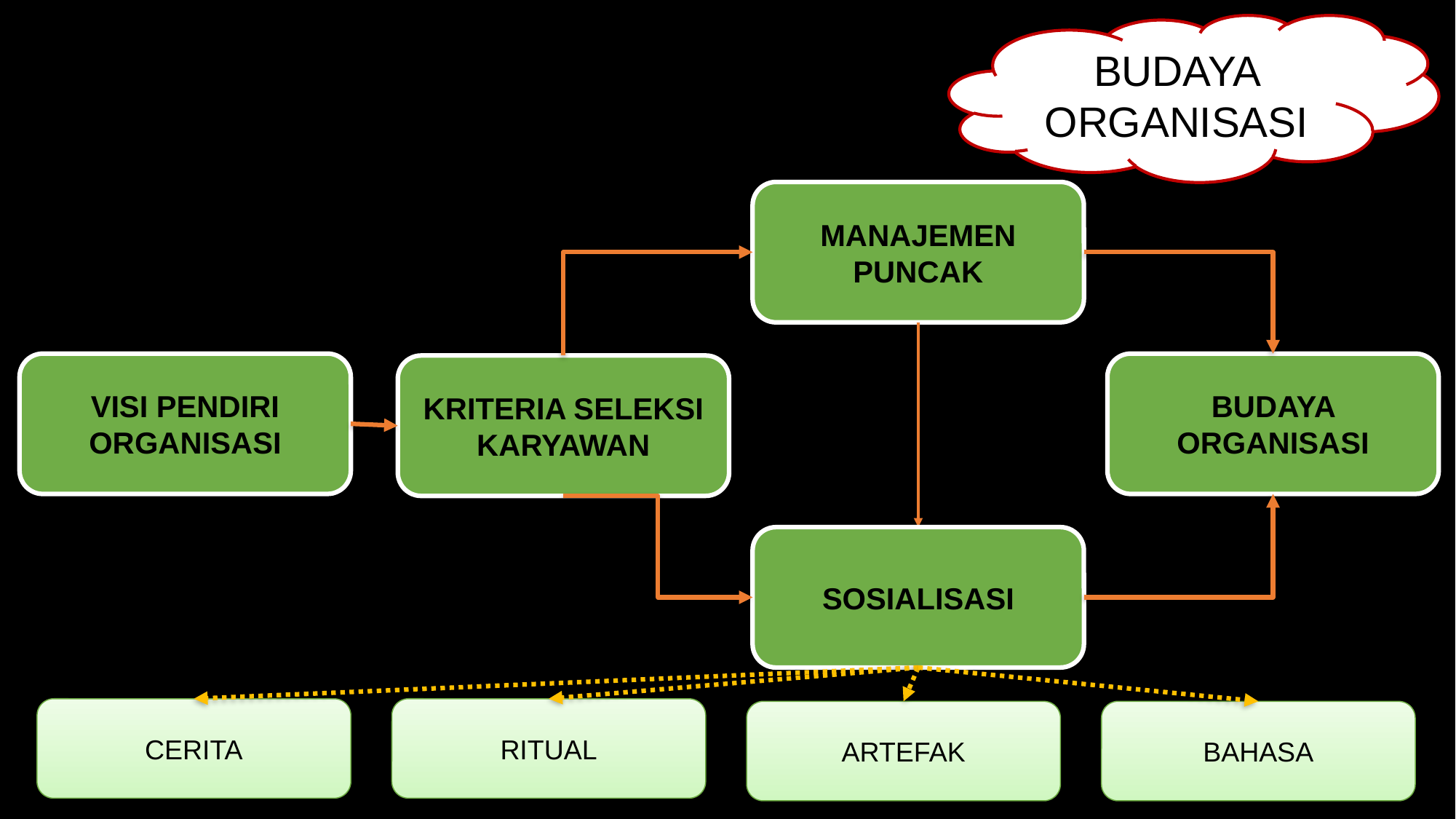

BUDAYA ORGANISASI
MANAJEMEN PUNCAK
BUDAYA ORGANISASI
SOSIALISASI
VISI PENDIRI ORGANISASI
KRITERIA SELEKSI KARYAWAN
CERITA
RITUAL
ARTEFAK
BAHASA